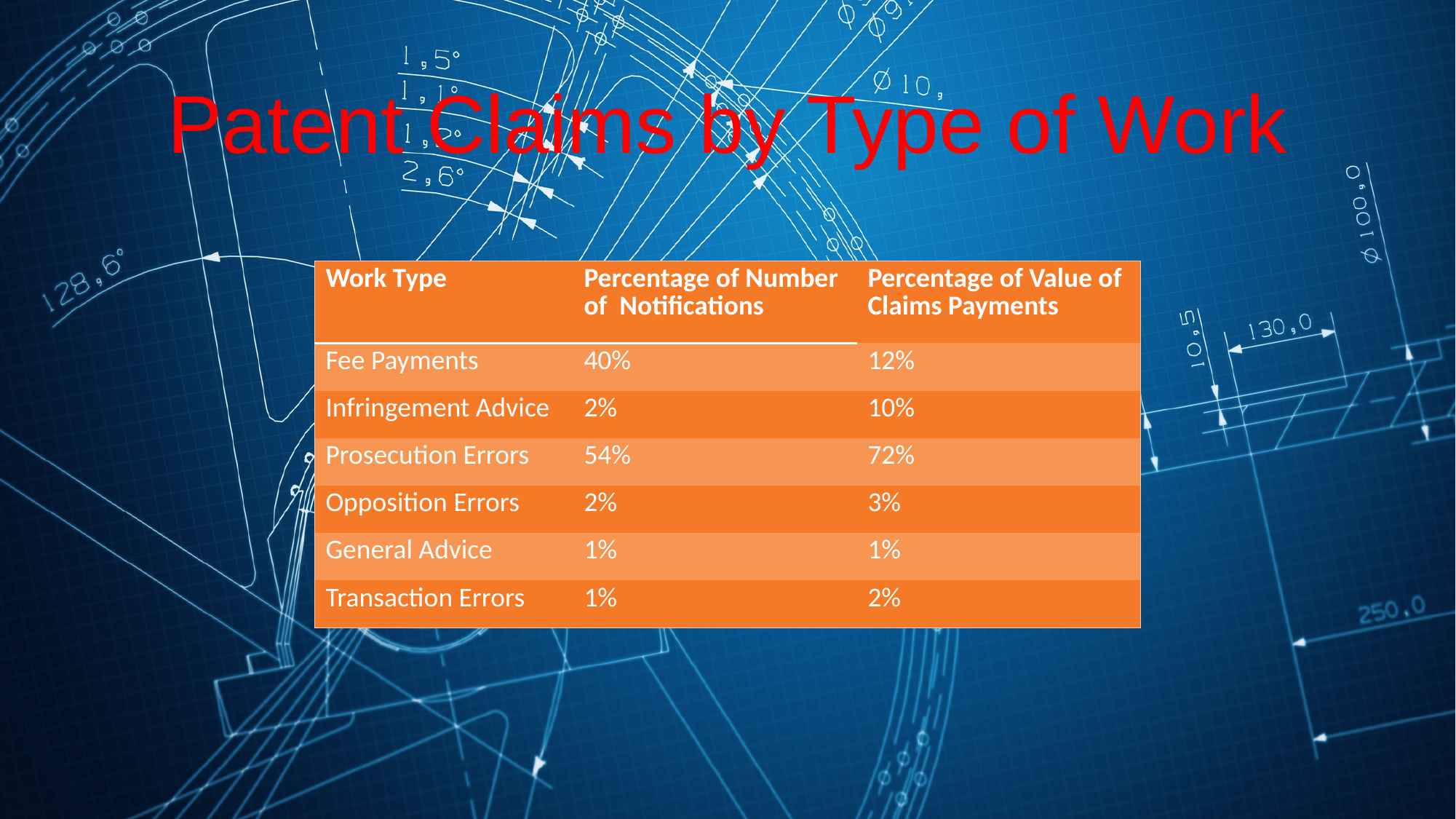

# Patent Claims by Type of Work
| Work Type | Percentage of Number of Notifications | Percentage of Value of Claims Payments |
| --- | --- | --- |
| Fee Payments | 40% | 12% |
| Infringement Advice | 2% | 10% |
| Prosecution Errors | 54% | 72% |
| Opposition Errors | 2% | 3% |
| General Advice | 1% | 1% |
| Transaction Errors | 1% | 2% |